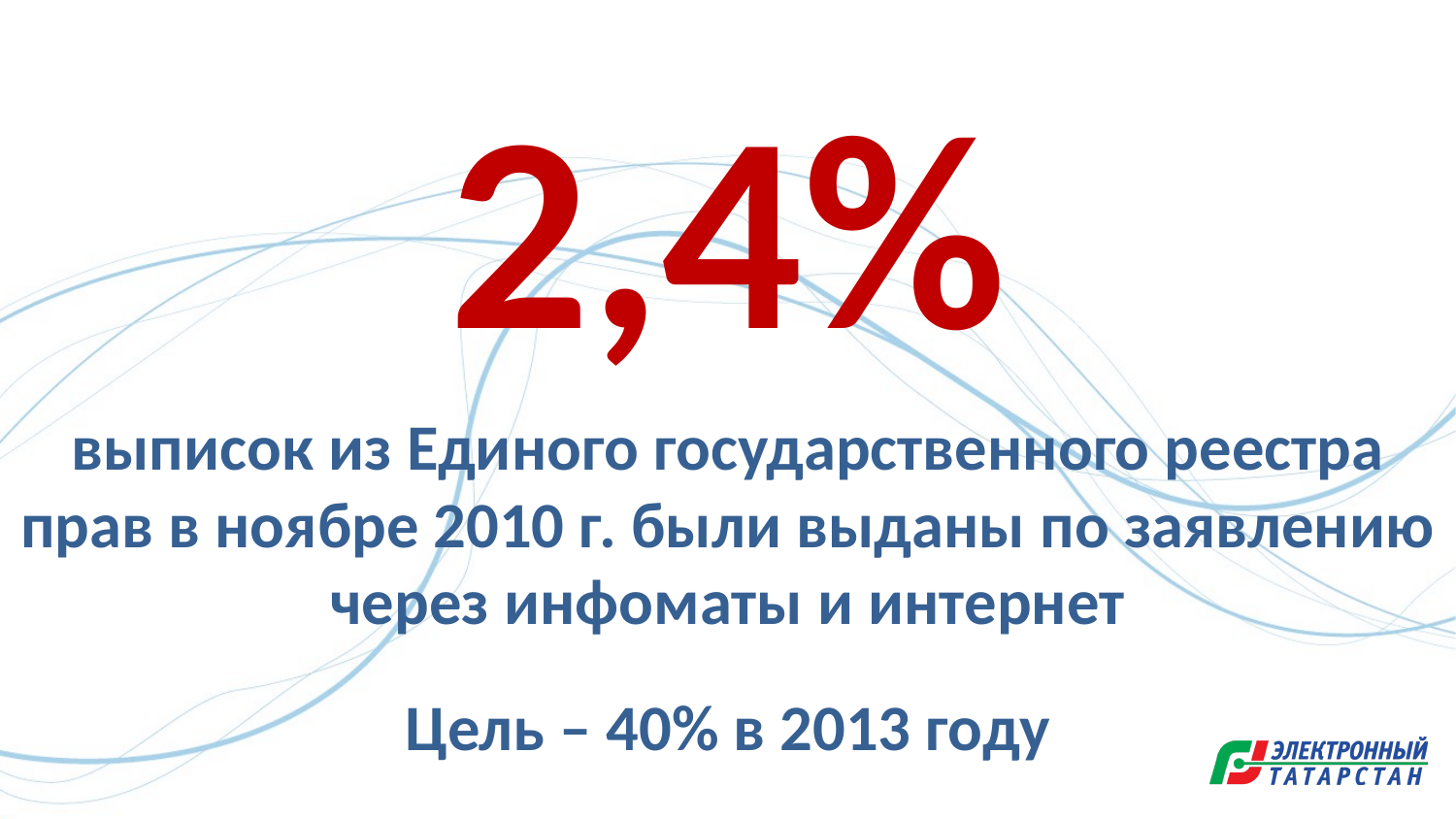

2,4%
выписок из Единого государственного реестра прав в ноябре 2010 г. были выданы по заявлению через инфоматы и интернет

Цель – 40% в 2013 году